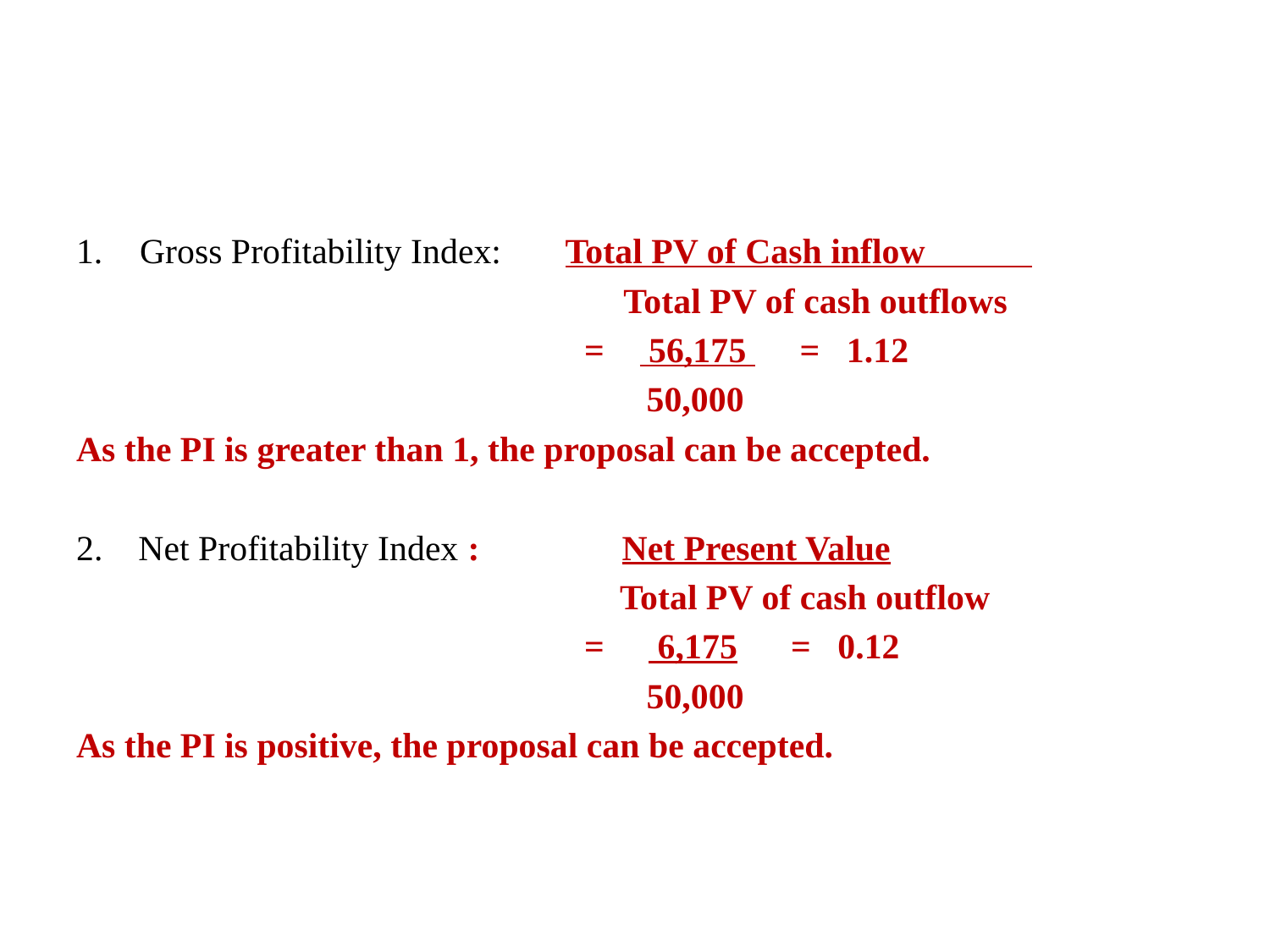

#
Gross Profitability Index: 	     Total PV of Cash inflow
		                                 Total PV of cash outflows
				=     56,175      =   1.12
				       50,000
As the PI is greater than 1, the proposal can be accepted.

2.    Net Profitability Index :                Net Present Value
				    Total PV of cash outflow
				=      6,175      =   0.12
				       50,000
As the PI is positive, the proposal can be accepted.